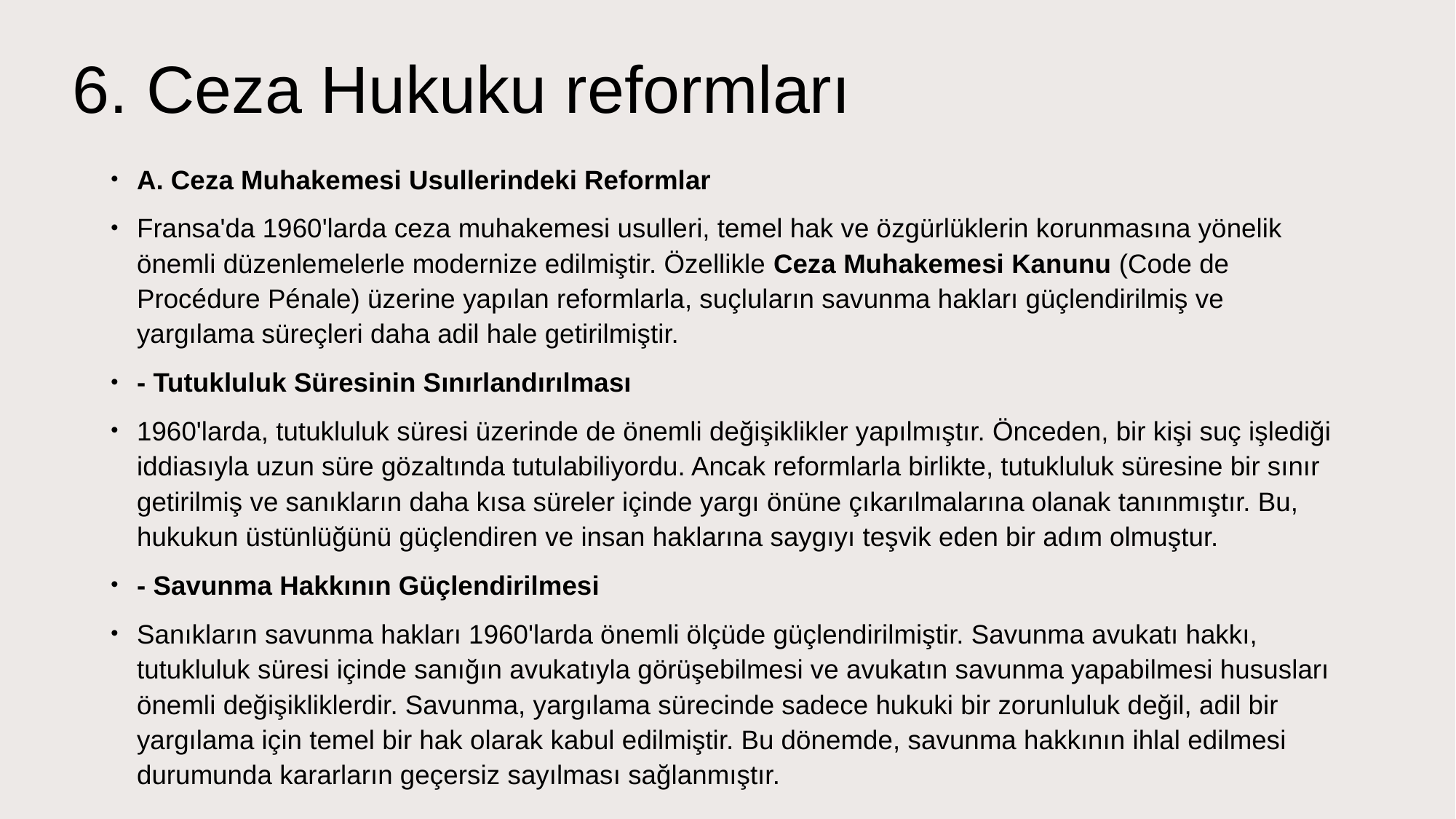

# 6. Ceza Hukuku reformları
A. Ceza Muhakemesi Usullerindeki Reformlar
Fransa'da 1960'larda ceza muhakemesi usulleri, temel hak ve özgürlüklerin korunmasına yönelik önemli düzenlemelerle modernize edilmiştir. Özellikle Ceza Muhakemesi Kanunu (Code de Procédure Pénale) üzerine yapılan reformlarla, suçluların savunma hakları güçlendirilmiş ve yargılama süreçleri daha adil hale getirilmiştir.
- Tutukluluk Süresinin Sınırlandırılması
1960'larda, tutukluluk süresi üzerinde de önemli değişiklikler yapılmıştır. Önceden, bir kişi suç işlediği iddiasıyla uzun süre gözaltında tutulabiliyordu. Ancak reformlarla birlikte, tutukluluk süresine bir sınır getirilmiş ve sanıkların daha kısa süreler içinde yargı önüne çıkarılmalarına olanak tanınmıştır. Bu, hukukun üstünlüğünü güçlendiren ve insan haklarına saygıyı teşvik eden bir adım olmuştur.
- Savunma Hakkının Güçlendirilmesi
Sanıkların savunma hakları 1960'larda önemli ölçüde güçlendirilmiştir. Savunma avukatı hakkı, tutukluluk süresi içinde sanığın avukatıyla görüşebilmesi ve avukatın savunma yapabilmesi hususları önemli değişikliklerdir. Savunma, yargılama sürecinde sadece hukuki bir zorunluluk değil, adil bir yargılama için temel bir hak olarak kabul edilmiştir. Bu dönemde, savunma hakkının ihlal edilmesi durumunda kararların geçersiz sayılması sağlanmıştır.